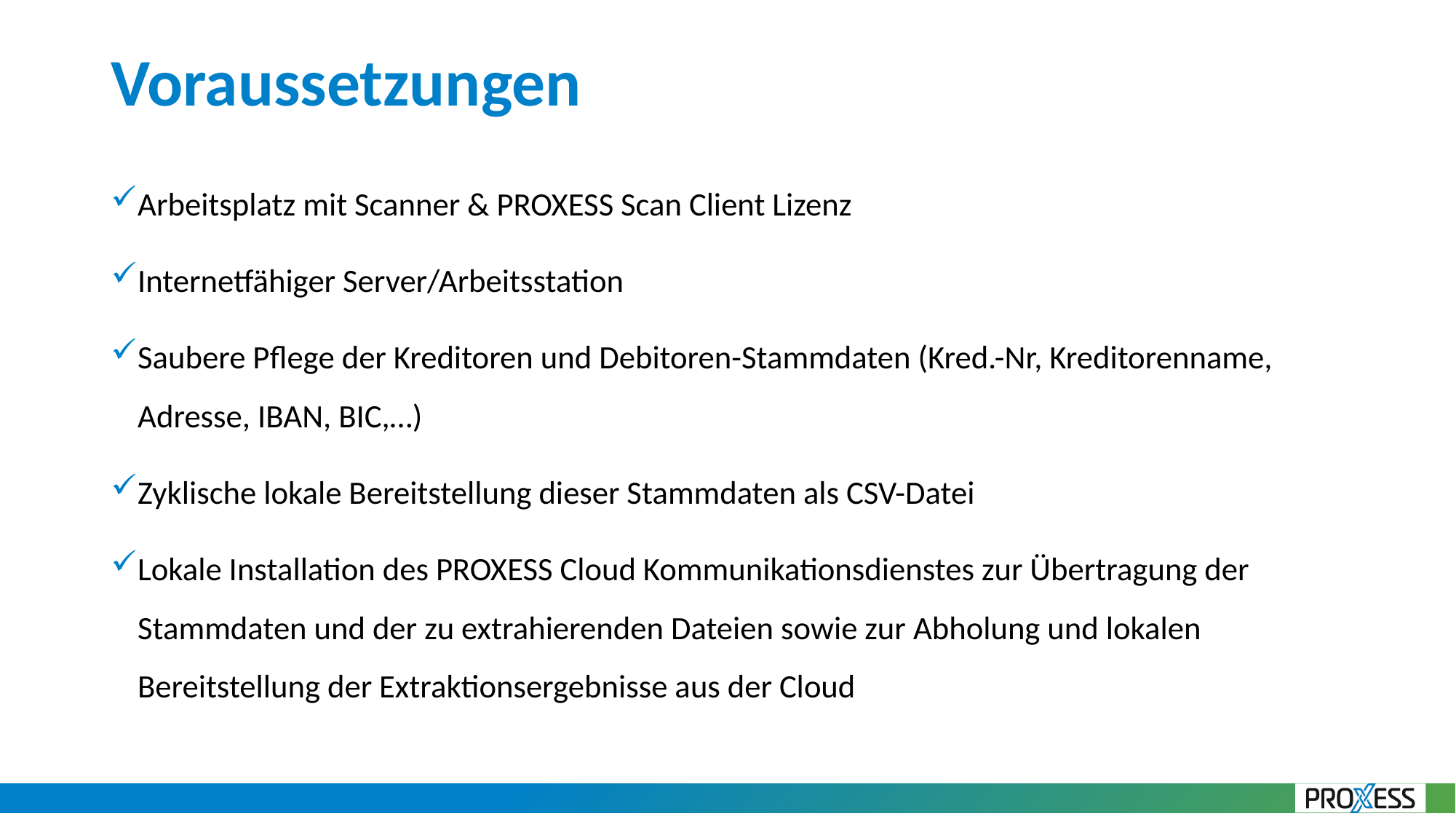

# Voraussetzungen
Arbeitsplatz mit Scanner & PROXESS Scan Client Lizenz
Internetfähiger Server/Arbeitsstation
Saubere Pflege der Kreditoren und Debitoren-Stammdaten (Kred.-Nr, Kreditorenname, Adresse, IBAN, BIC,…)
Zyklische lokale Bereitstellung dieser Stammdaten als CSV-Datei
Lokale Installation des PROXESS Cloud Kommunikationsdienstes zur Übertragung der Stammdaten und der zu extrahierenden Dateien sowie zur Abholung und lokalen Bereitstellung der Extraktionsergebnisse aus der Cloud